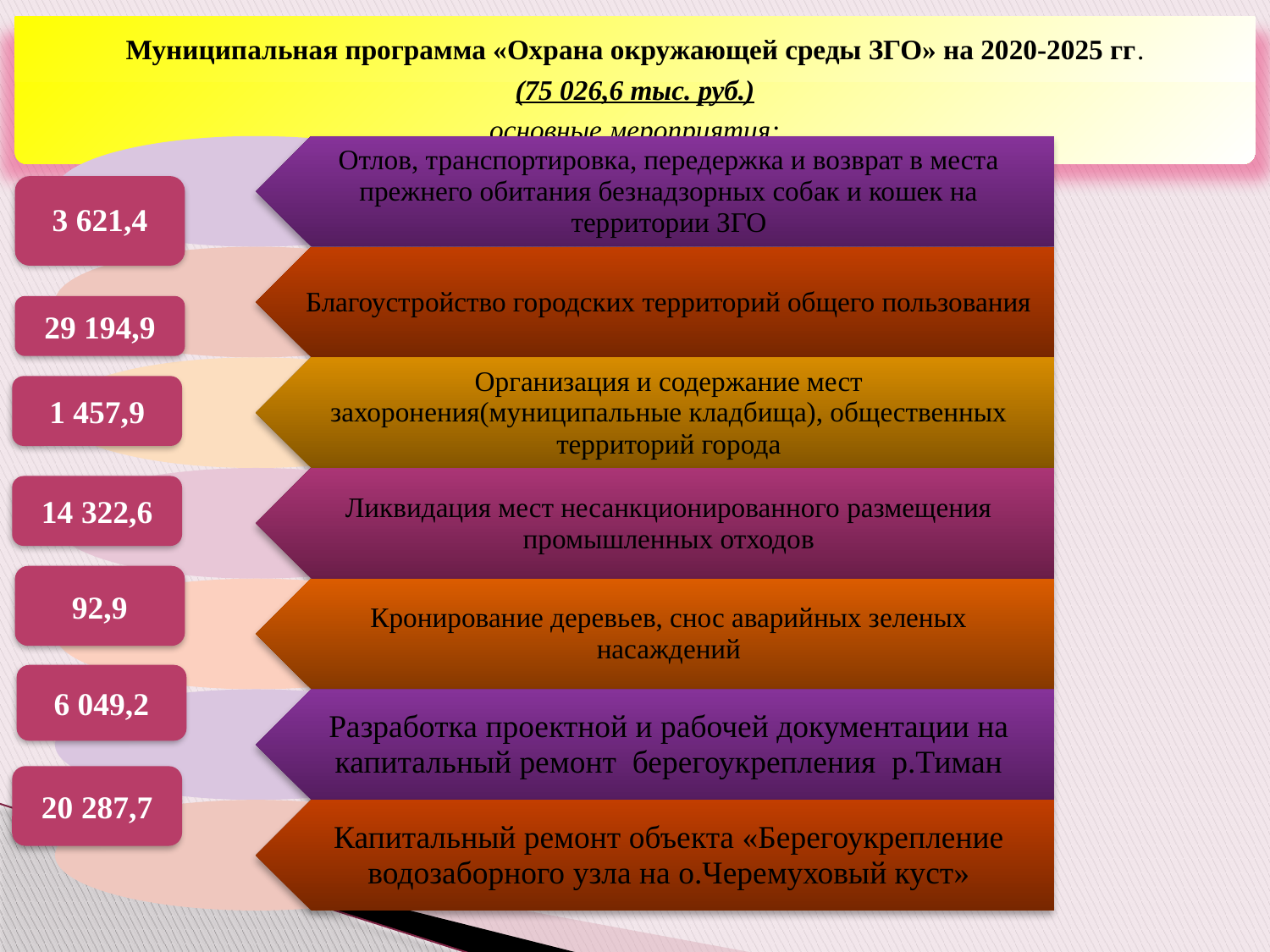

Муниципальная программа «Охрана окружающей среды ЗГО» на 2020-2025 гг.
(75 026,6 тыс. руб.)
основные мероприятия:
Благоустройство городских территорий общего пользования
Организация и содержание мест захоронения(муниципальные кладбища), общественных территорий города
Кронирование деревьев, снос аварийных зеленых насаждений
Разработка проектной и рабочей документации на капитальный ремонт  берегоукрепления  р.Тиман
Капитальный ремонт объекта «Берегоукрепление водозаборного узла на о.Черемуховый куст»
Ликвидация мест несанкционированного размещения промышленных отходов
3 621,4
29 194,9
1 457,9
14 322,6
92,9
6 049,2
20 287,7